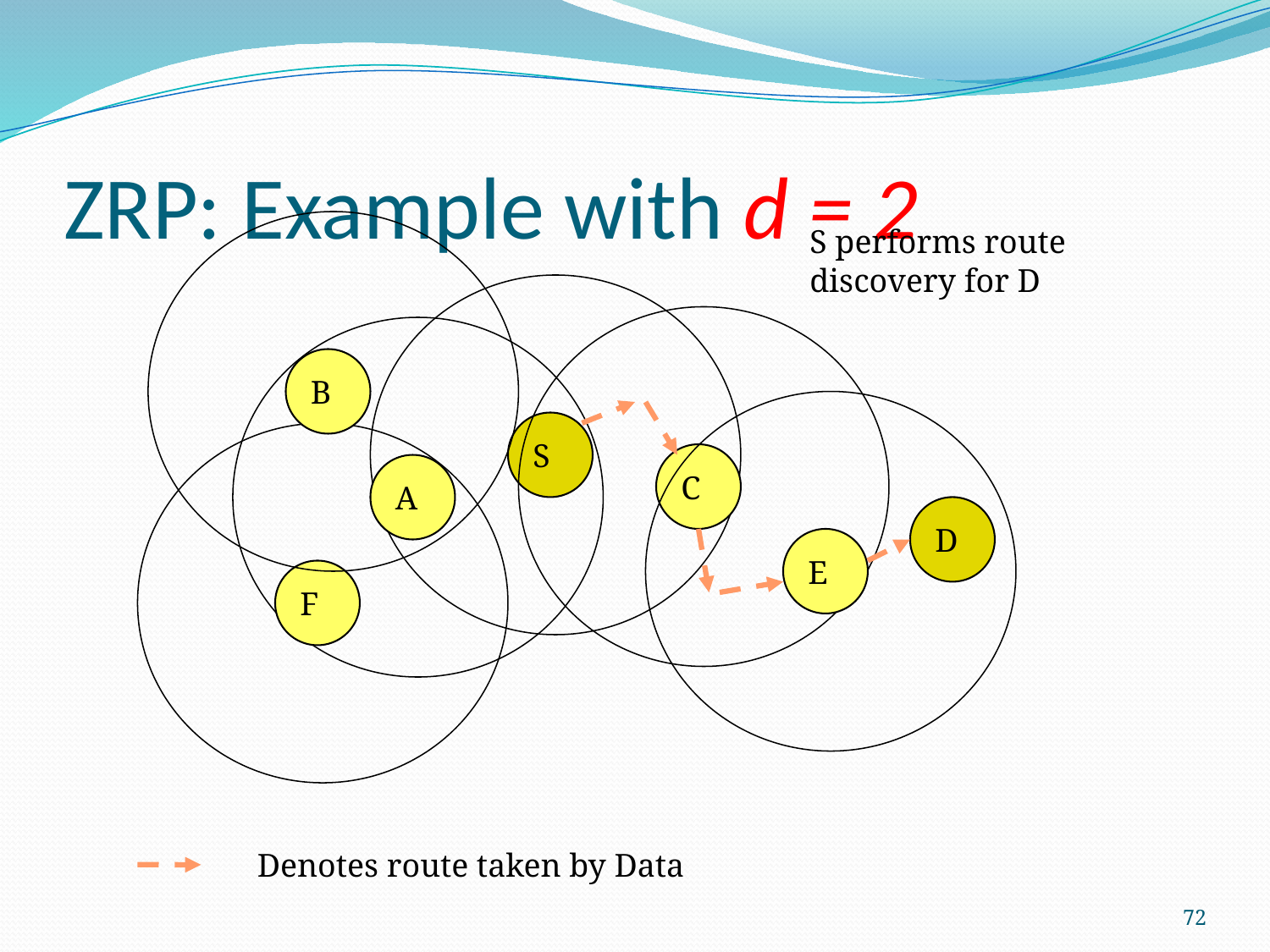

# ZRP: Example with d = 2

B
S performs route
discovery for D

C

A

E

S

D

F

Denotes route taken by Data

72